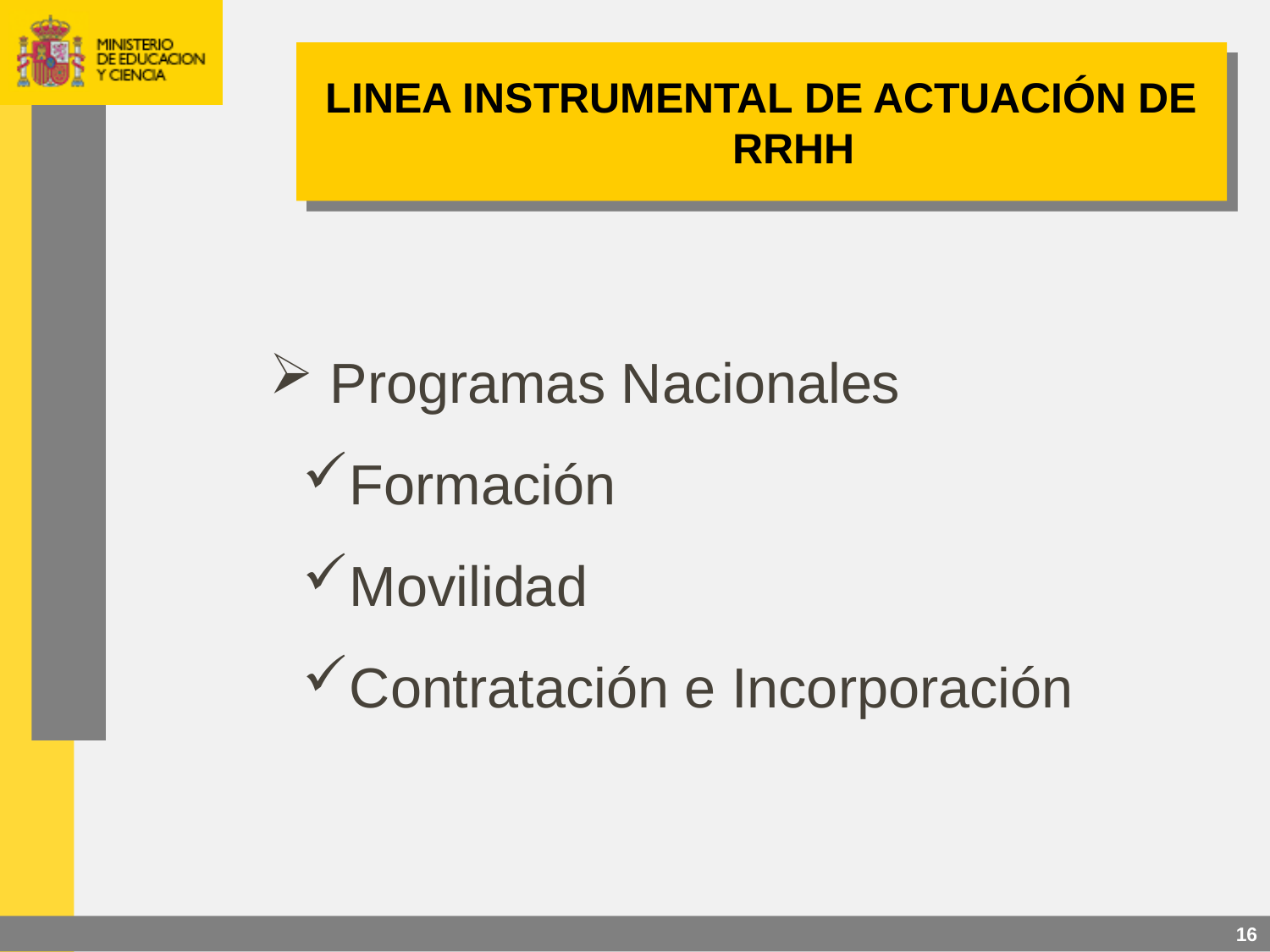

LINEA INSTRUMENTAL DE ACTUACIÓN DE RRHH
 Programas Nacionales
Formación
Movilidad
Contratación e Incorporación